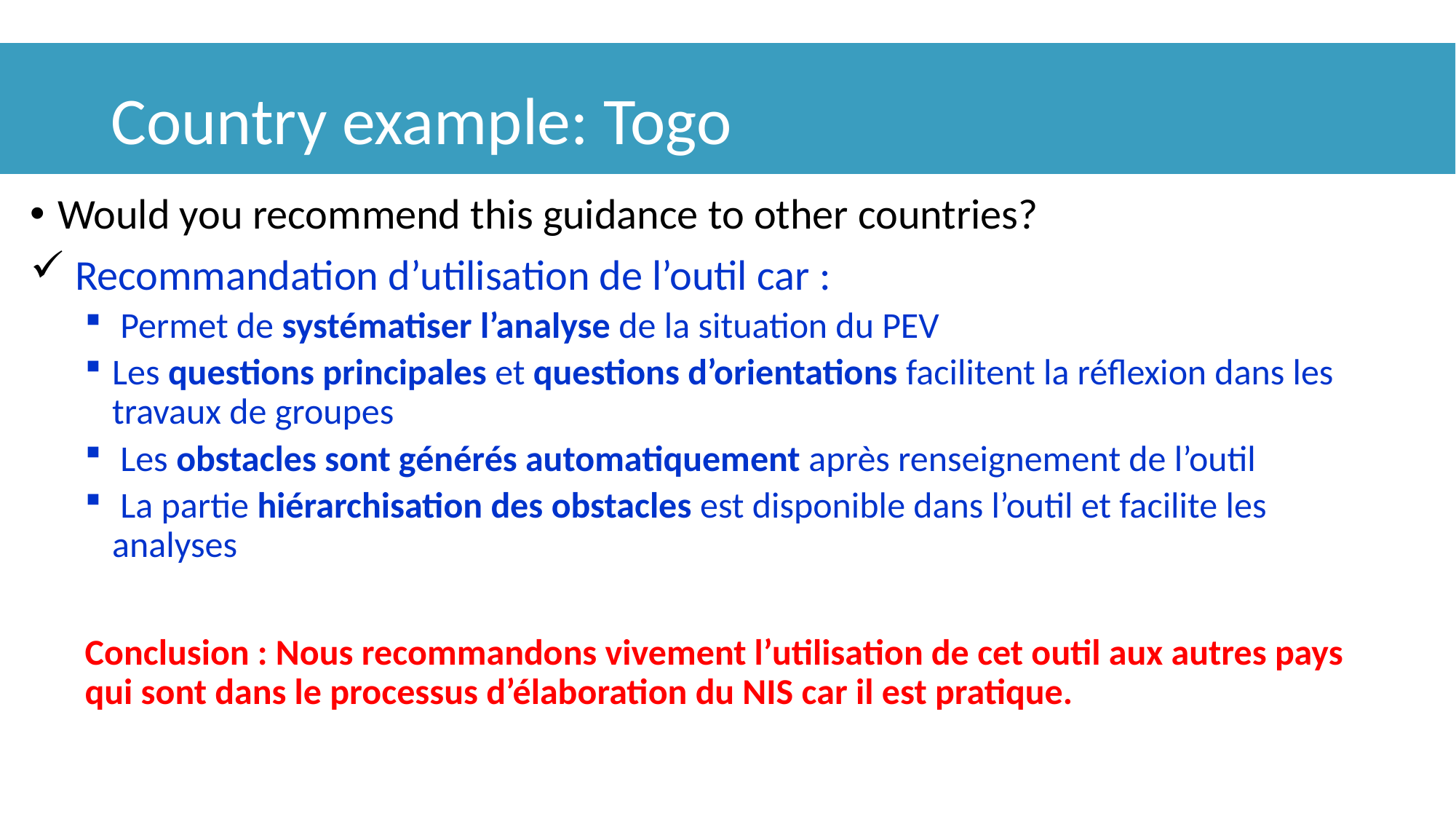

# Country example: Togo
Would you recommend this guidance to other countries?
 Recommandation d’utilisation de l’outil car :
 Permet de systématiser l’analyse de la situation du PEV
Les questions principales et questions d’orientations facilitent la réflexion dans les travaux de groupes
 Les obstacles sont générés automatiquement après renseignement de l’outil
 La partie hiérarchisation des obstacles est disponible dans l’outil et facilite les analyses

Conclusion : Nous recommandons vivement l’utilisation de cet outil aux autres pays qui sont dans le processus d’élaboration du NIS car il est pratique.